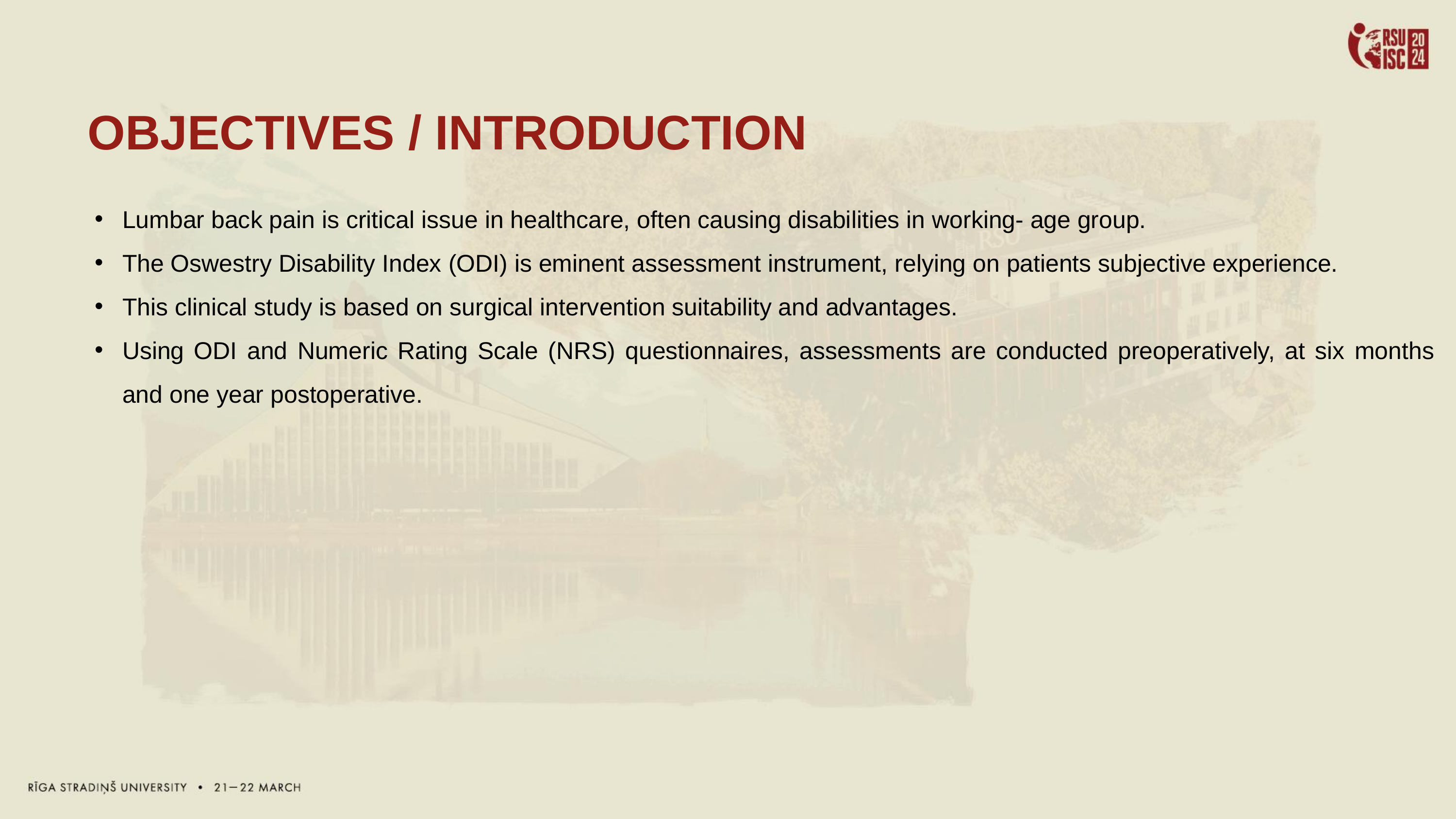

OBJECTIVES / INTRODUCTION
Lumbar back pain is critical issue in healthcare, often causing disabilities in working- age group.
The Oswestry Disability Index (ODI) is eminent assessment instrument, relying on patients subjective experience.
This clinical study is based on surgical intervention suitability and advantages.
Using ODI and Numeric Rating Scale (NRS) questionnaires, assessments are conducted preoperatively, at six months and one year postoperative.